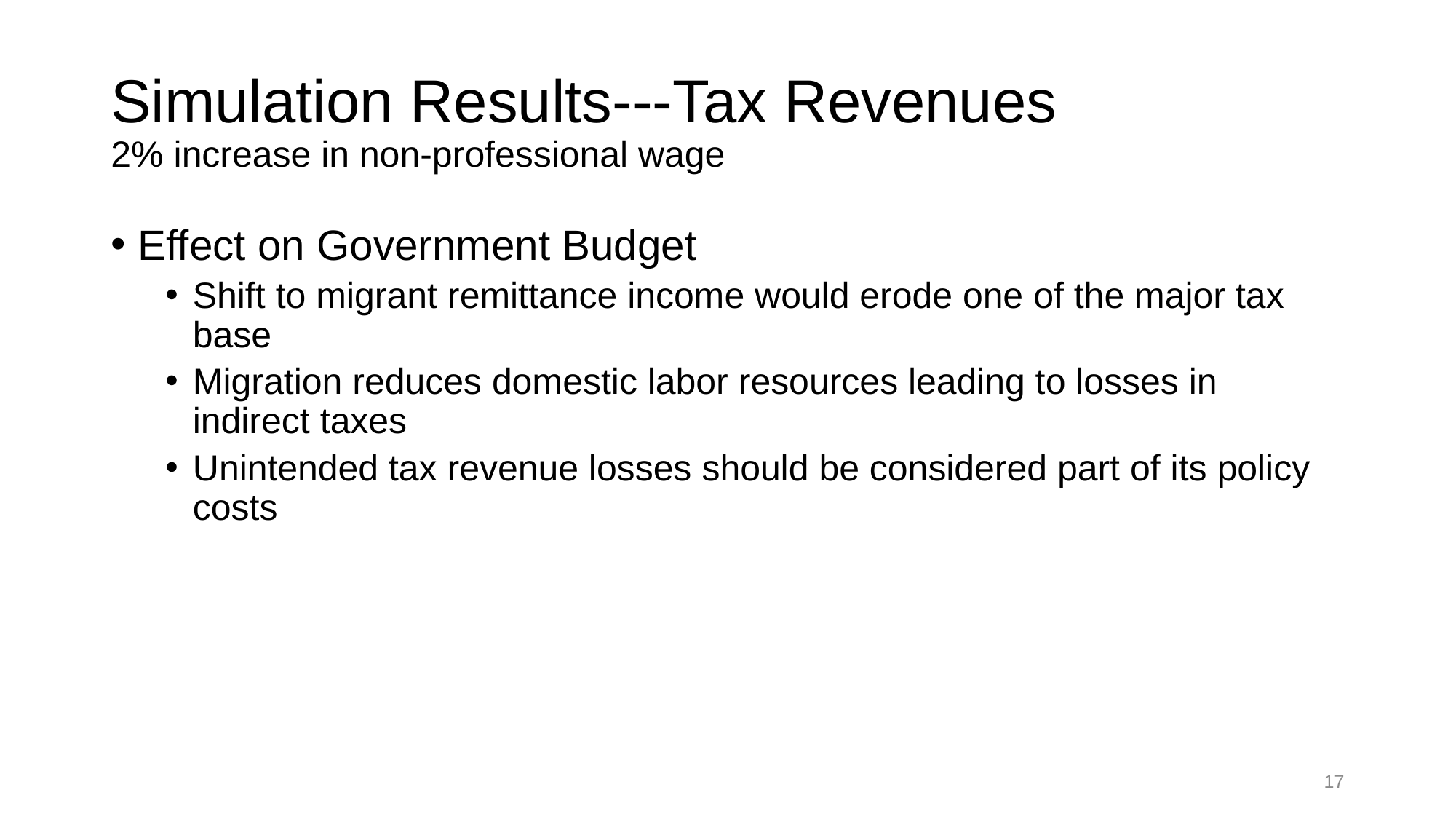

# Simulation Results---Tax Revenues 2% increase in non-professional wage
Effect on Government Budget
Shift to migrant remittance income would erode one of the major tax base
Migration reduces domestic labor resources leading to losses in indirect taxes
Unintended tax revenue losses should be considered part of its policy costs

17